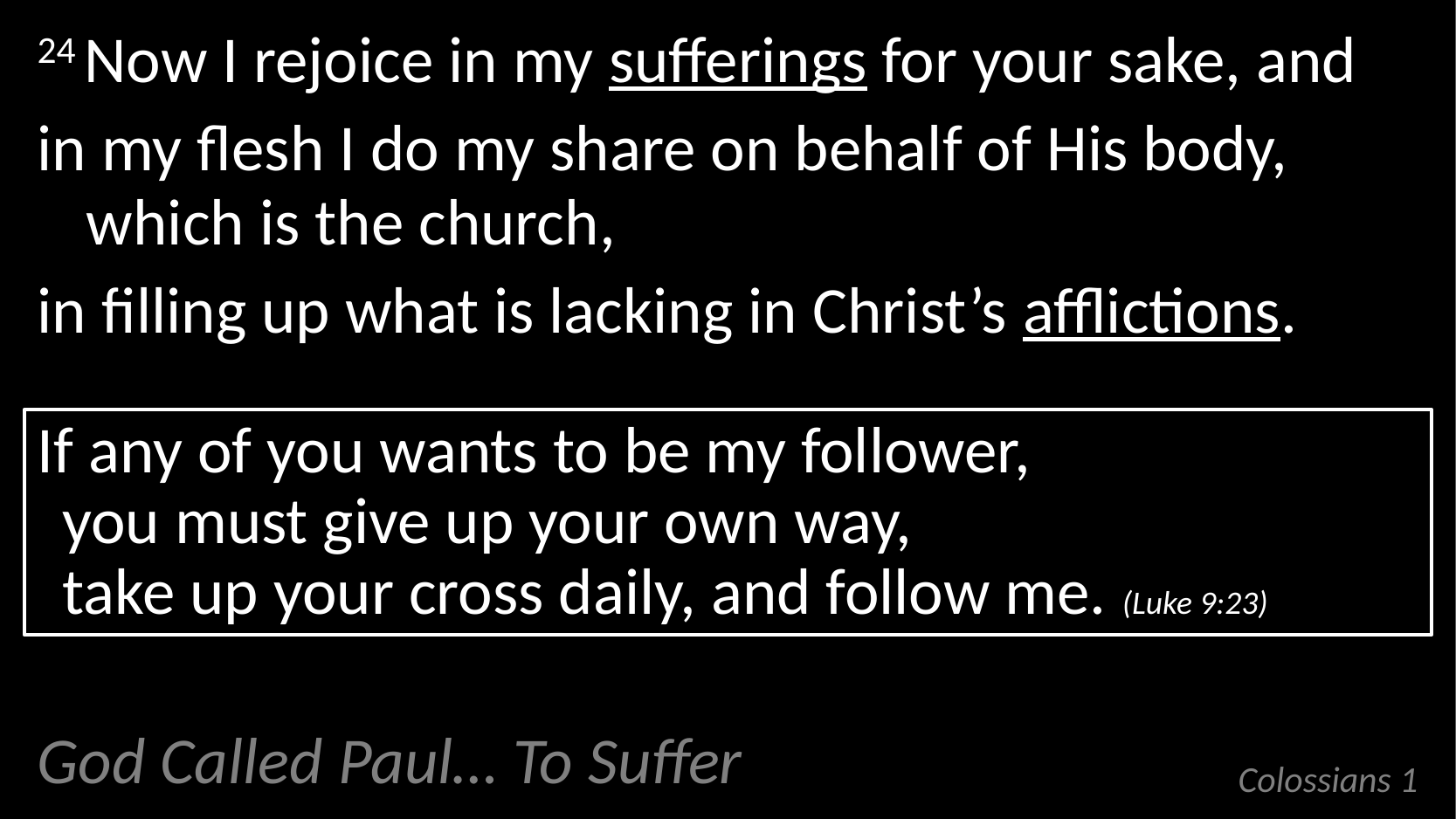

24 Now I rejoice in my sufferings for your sake, and
in my flesh I do my share on behalf of His body, which is the church,
in filling up what is lacking in Christ’s afflictions.
If any of you wants to be my follower,
you must give up your own way,
take up your cross daily, and follow me. (Luke 9:23)
God Called Paul… To Suffer
# Colossians 1